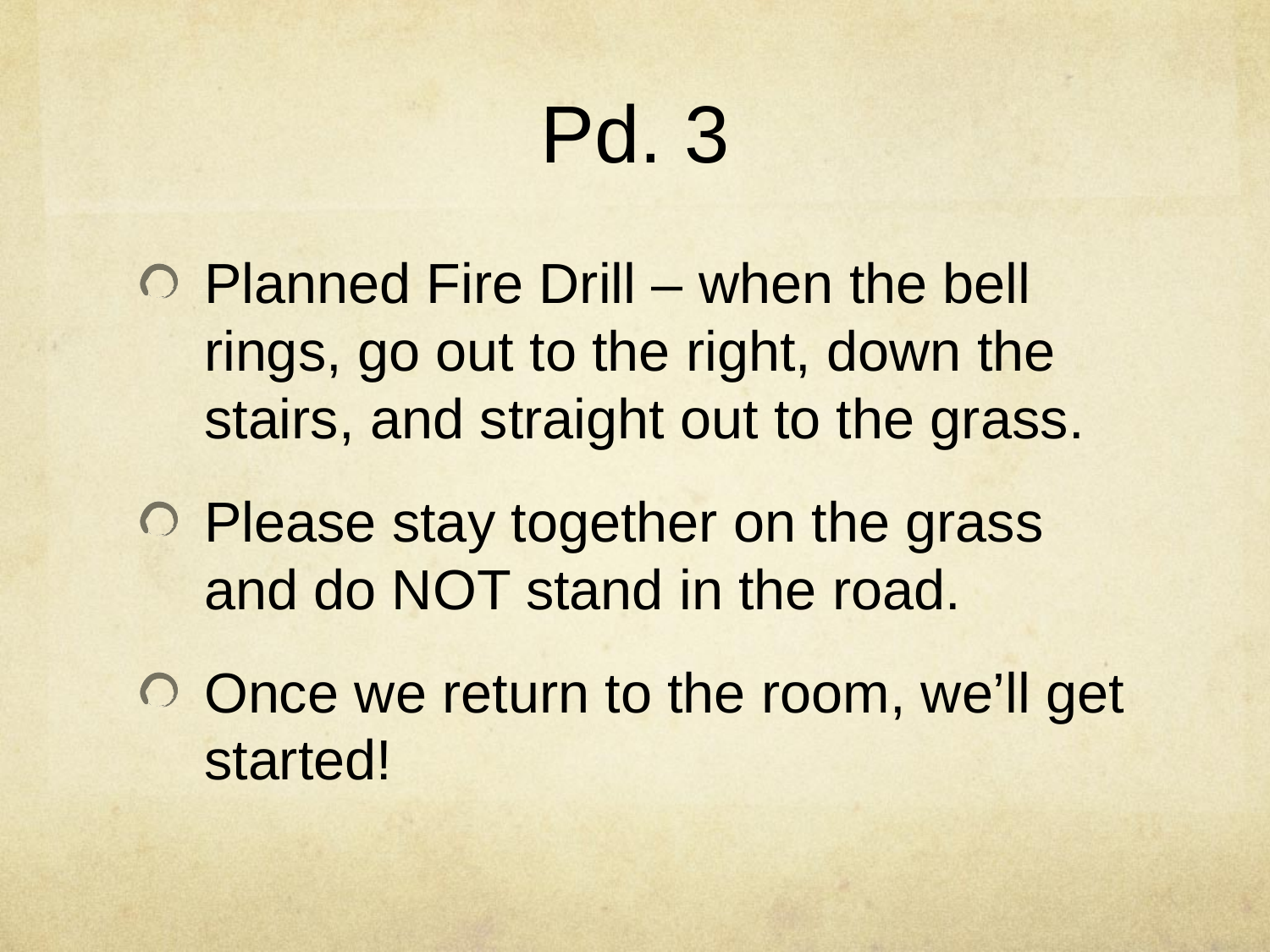

# Pd. 3
Planned Fire Drill – when the bell rings, go out to the right, down the stairs, and straight out to the grass.
Please stay together on the grass and do NOT stand in the road.
Once we return to the room, we’ll get started!